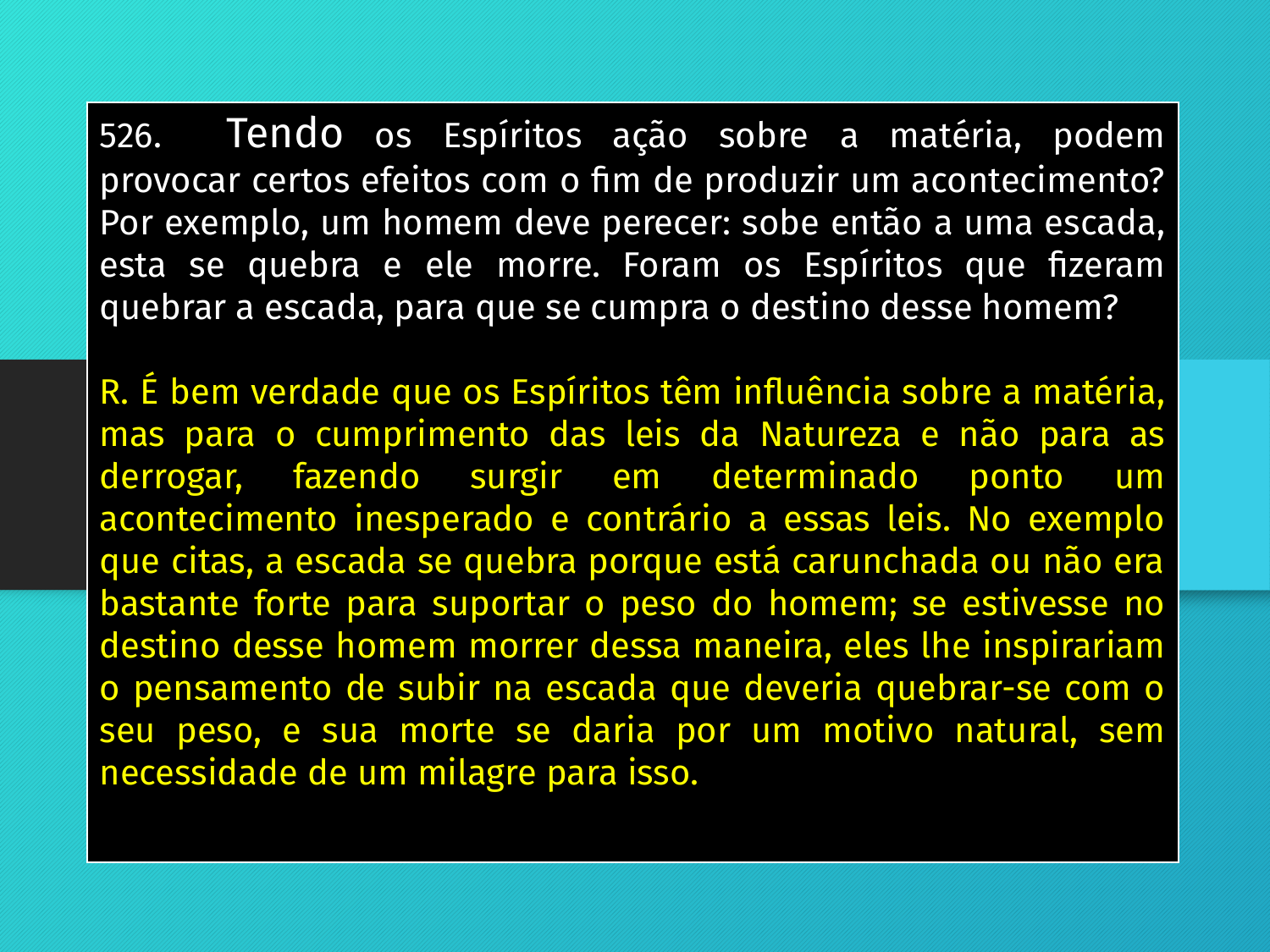

| 526. Tendo os Espíritos ação sobre a matéria, podem provocar certos efeitos com o fim de produzir um acontecimento? Por exemplo, um homem deve perecer: sobe então a uma escada, esta se quebra e ele morre. Foram os Espíritos que fizeram quebrar a escada, para que se cumpra o destino desse homem? R. É bem verdade que os Espíritos têm influência sobre a matéria, mas para o cumprimento das leis da Natureza e não para as derrogar, fazendo surgir em determinado ponto um acontecimento inesperado e contrário a essas leis. No exemplo que citas, a escada se quebra porque está carunchada ou não era bastante forte para suportar o peso do homem; se estivesse no destino desse homem morrer dessa maneira, eles lhe inspirariam o pensamento de subir na escada que deveria quebrar-se com o seu peso, e sua morte se daria por um motivo natural, sem necessidade de um milagre para isso. |
| --- |